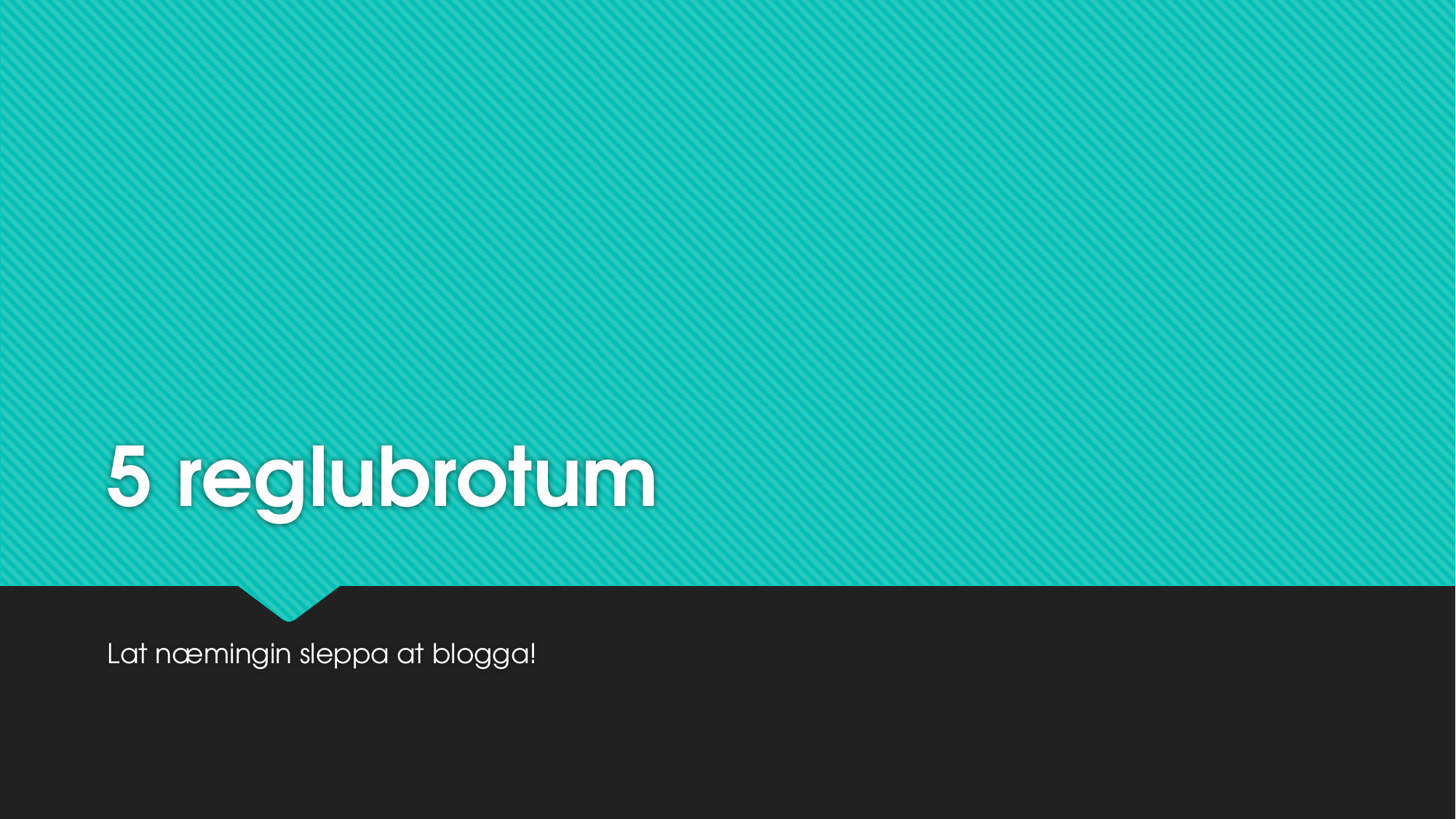

# 5 reglubrotum
Lat næmingin sleppa at blogga!